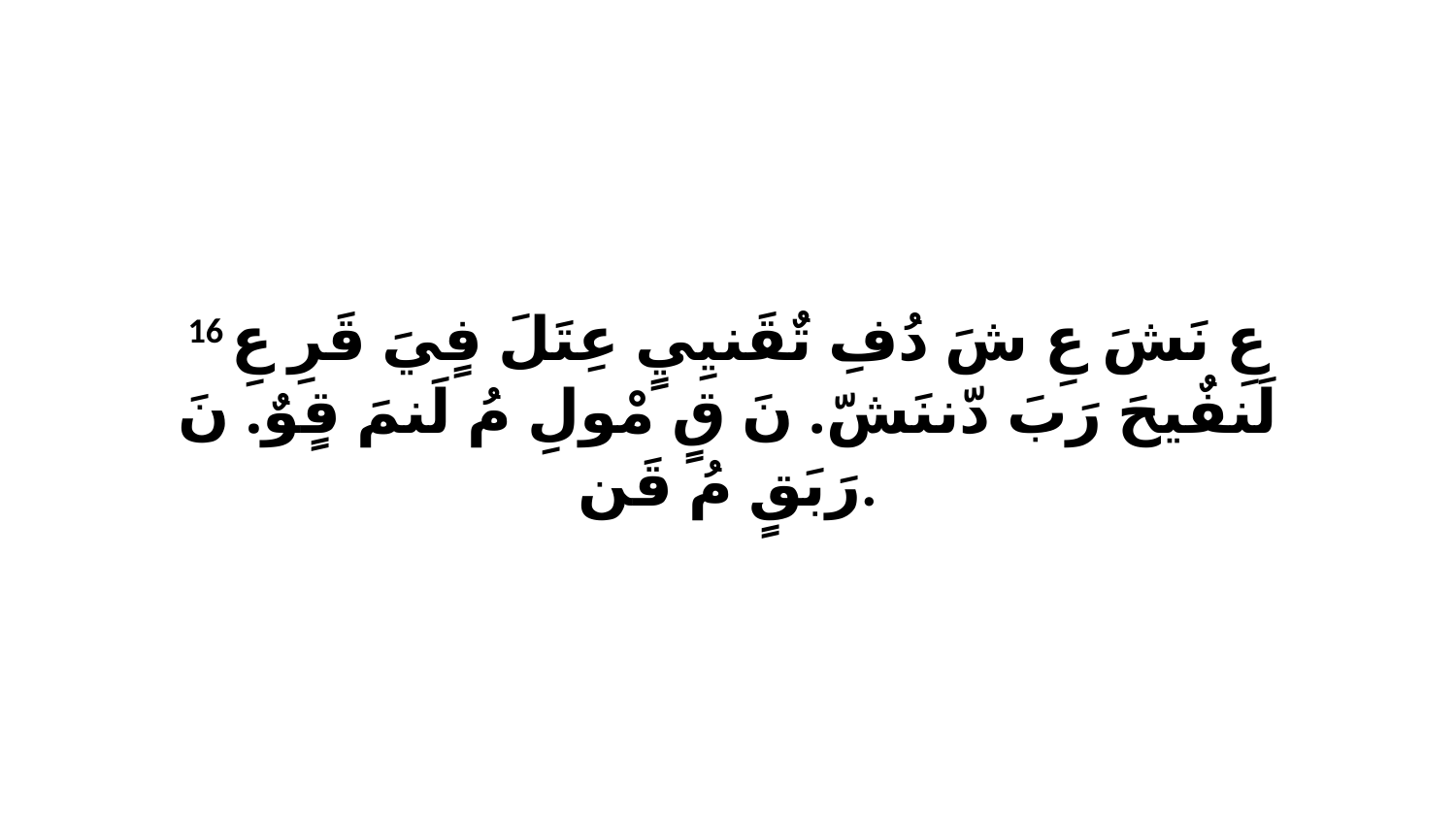

16 عِ نَشَ عِ شَ دُفِ تٌقَنيِيٍ عِتَلَ فٍيَ قَرِ عِ لَنفٌيحَ رَبَ دّننَشّ. نَ قٍ مْولِ مُ لَنمَ قٍوٌ. نَ رَبَقٍ مُ قَن.